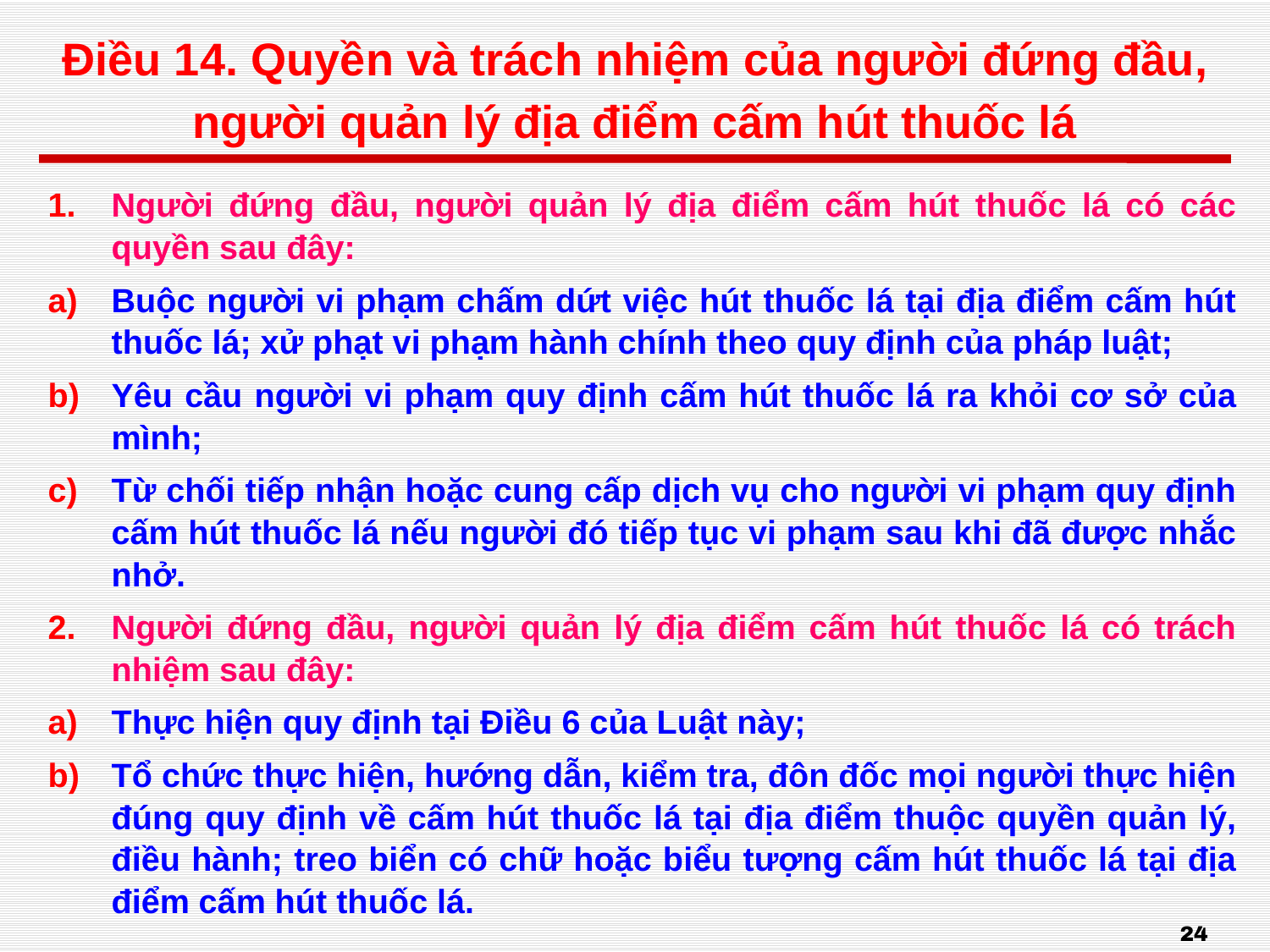

# Điều 14. Quyền và trách nhiệm của người đứng đầu, người quản lý địa điểm cấm hút thuốc lá
Người đứng đầu, người quản lý địa điểm cấm hút thuốc lá có các quyền sau đây:
Buộc người vi phạm chấm dứt việc hút thuốc lá tại địa điểm cấm hút thuốc lá; xử phạt vi phạm hành chính theo quy định của pháp luật;
Yêu cầu người vi phạm quy định cấm hút thuốc lá ra khỏi cơ sở của mình;
Từ chối tiếp nhận hoặc cung cấp dịch vụ cho người vi phạm quy định cấm hút thuốc lá nếu người đó tiếp tục vi phạm sau khi đã được nhắc nhở.
Người đứng đầu, người quản lý địa điểm cấm hút thuốc lá có trách nhiệm sau đây:
Thực hiện quy định tại Điều 6 của Luật này;
Tổ chức thực hiện, hướng dẫn, kiểm tra, đôn đốc mọi người thực hiện đúng quy định về cấm hút thuốc lá tại địa điểm thuộc quyền quản lý, điều hành; treo biển có chữ hoặc biểu tượng cấm hút thuốc lá tại địa điểm cấm hút thuốc lá.